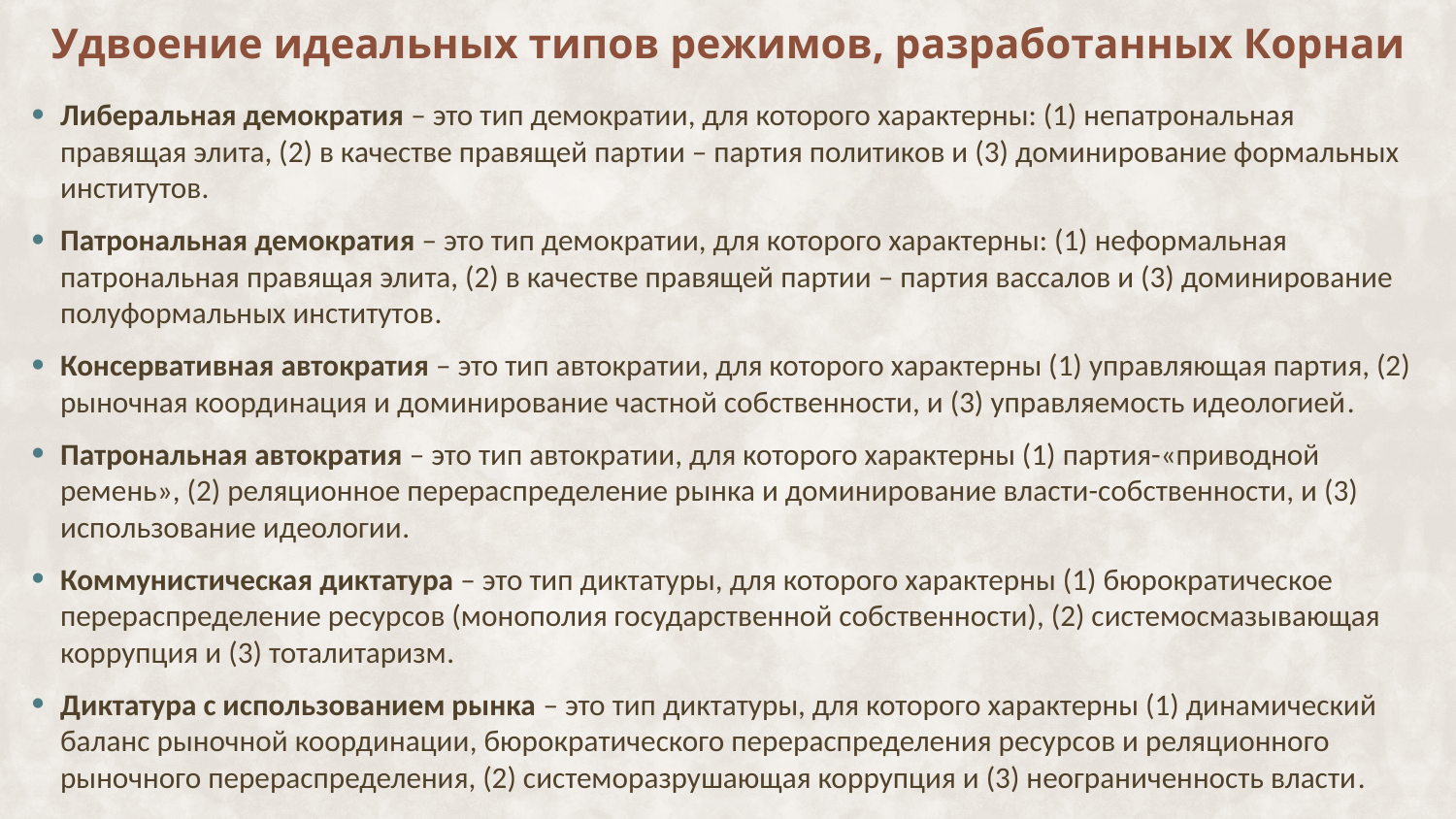

# Удвоение идеальных типов режимов, разработанных Корнаи
Либеральная демократия – это тип демократии, для которого характерны: (1) непатрональная правящая элита, (2) в качестве правящей партии – партия политиков и (3) доминирование формальных институтов.
Патрональная демократия – это тип демократии, для которого характерны: (1) неформальная патрональная правящая элита, (2) в качестве правящей партии – партия вассалов и (3) доминирование полуформальных институтов.
Консервативная автократия – это тип автократии, для которого характерны (1) управляющая партия, (2) рыночная координация и доминирование частной собственности, и (3) управляемость идеологией.
Патрональная автократия – это тип автократии, для которого характерны (1) партия-«приводной ремень», (2) реляционное перераспределение рынка и доминирование власти-собственности, и (3) использование идеологии.
Коммунистическая диктатура – это тип диктатуры, для которого характерны (1) бюрократическое перераспределение ресурсов (монополия государственной собственности), (2) системосмазывающая коррупция и (3) тоталитаризм.
Диктатура с использованием рынка – это тип диктатуры, для которого характерны (1) динамический баланс рыночной координации, бюрократического перераспределения ресурсов и реляционного рыночного перераспределения, (2) системоразрушающая коррупция и (3) неограниченность власти.